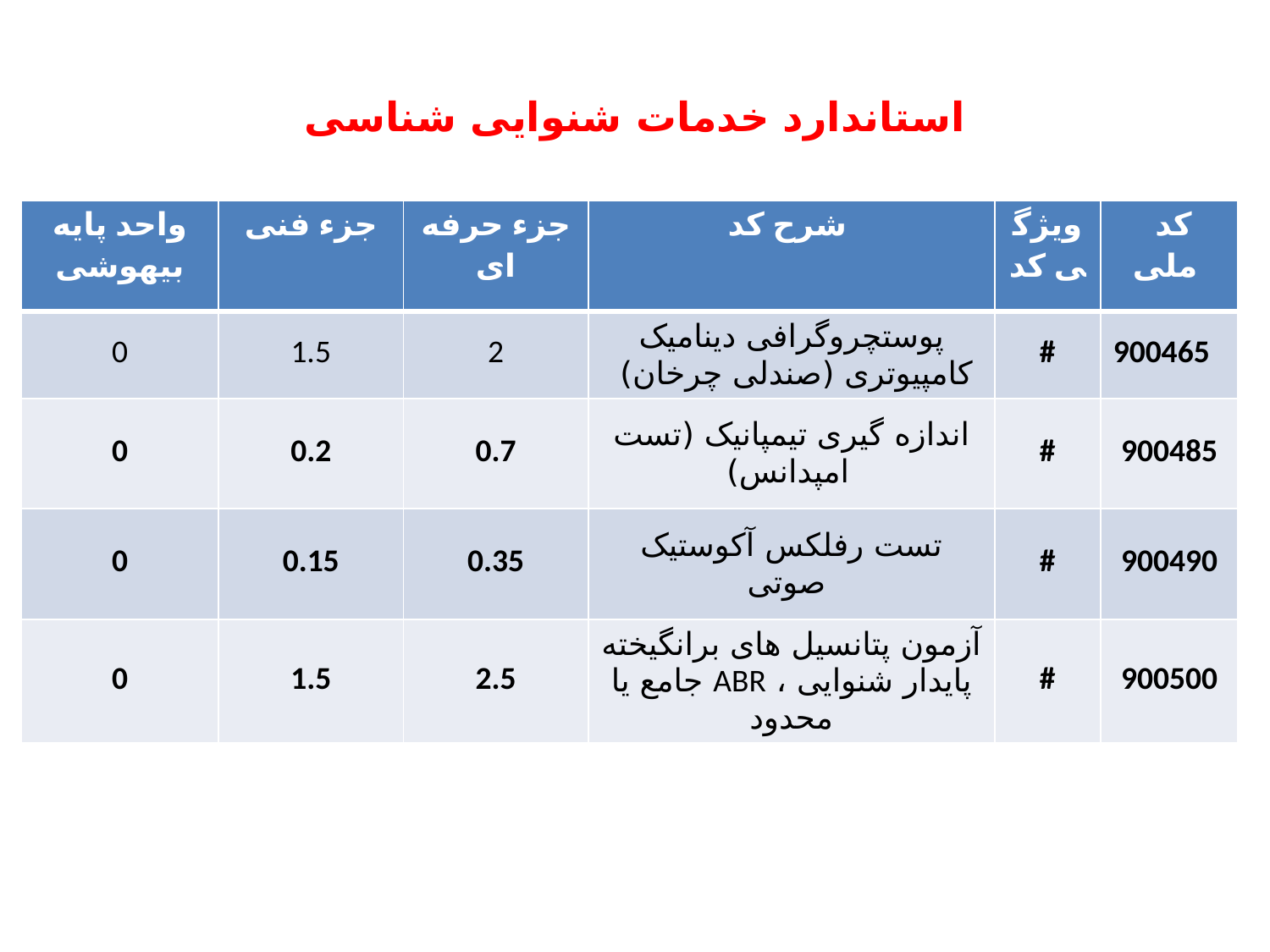

# استاندارد خدمات شنوایی شناسی
| واحد پایه بیهوشی | جزء فنی | جزء حرفه ای | شرح کد | ویژگی کد | کد ملی |
| --- | --- | --- | --- | --- | --- |
| 0 | 1.5 | 2 | پوستچروگرافی دینامیک کامپیوتری (صندلی چرخان) | # | 900465 |
| 0 | 0.2 | 0.7 | اندازه گیری تیمپانیک (تست امپدانس) | # | 900485 |
| 0 | 0.15 | 0.35 | تست رفلکس آکوستیک صوتی | # | 900490 |
| 0 | 1.5 | 2.5 | آزمون پتانسیل های برانگیخته پایدار شنوایی ، ABR جامع یا محدود | # | 900500 |